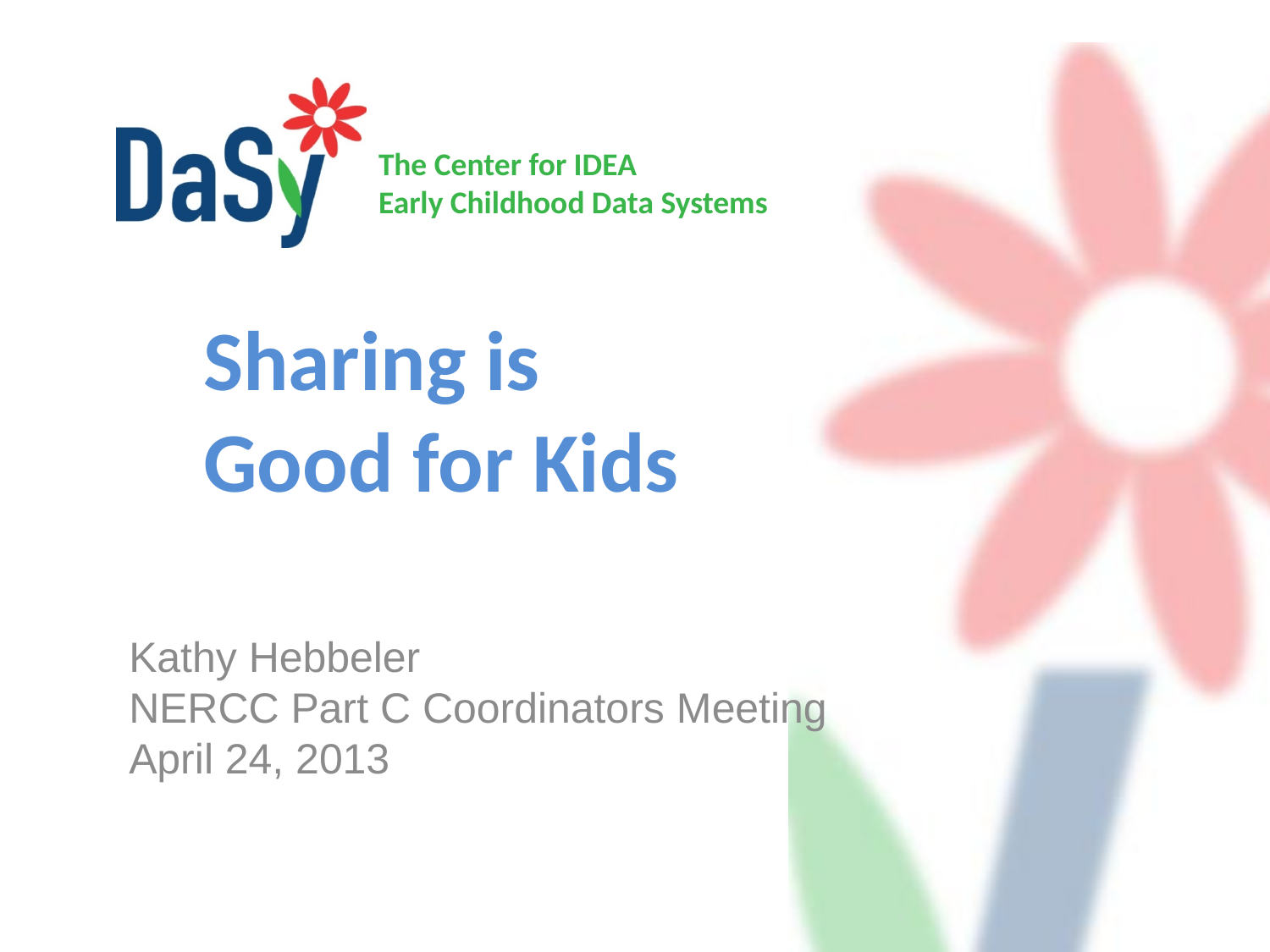

# Sharing is Good for Kids
Kathy Hebbeler
NERCC Part C Coordinators Meeting
April 24, 2013